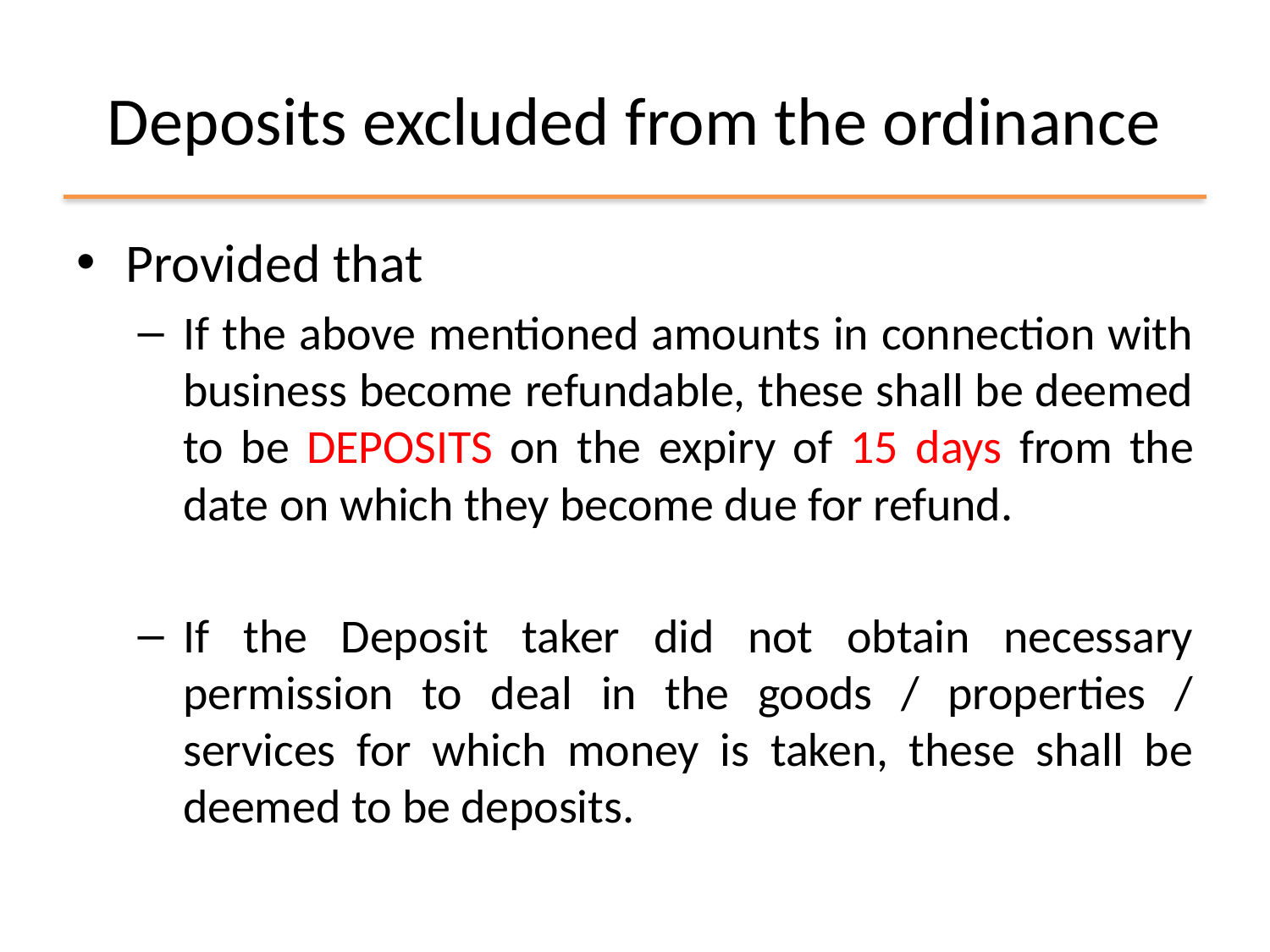

# Deposits excluded from the ordinance
Provided that
If the above mentioned amounts in connection with business become refundable, these shall be deemed to be DEPOSITS on the expiry of 15 days from the date on which they become due for refund.

If the Deposit taker did not obtain necessary permission to deal in the goods / properties / services for which money is taken, these shall be deemed to be deposits.